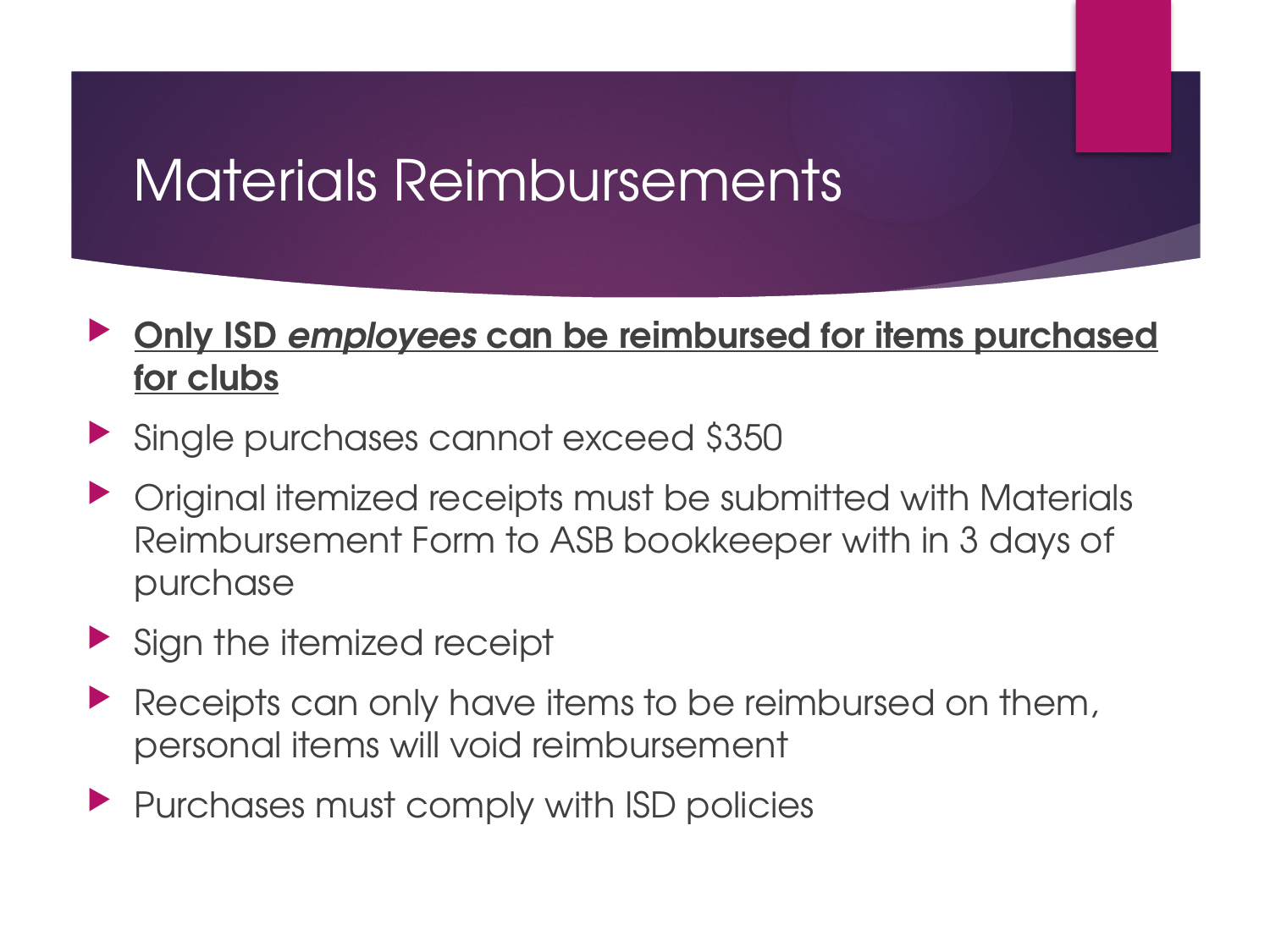

# Materials Reimbursements
Only ISD employees can be reimbursed for items purchased for clubs
Single purchases cannot exceed $350
Original itemized receipts must be submitted with Materials Reimbursement Form to ASB bookkeeper with in 3 days of purchase
Sign the itemized receipt
Receipts can only have items to be reimbursed on them, personal items will void reimbursement
Purchases must comply with ISD policies